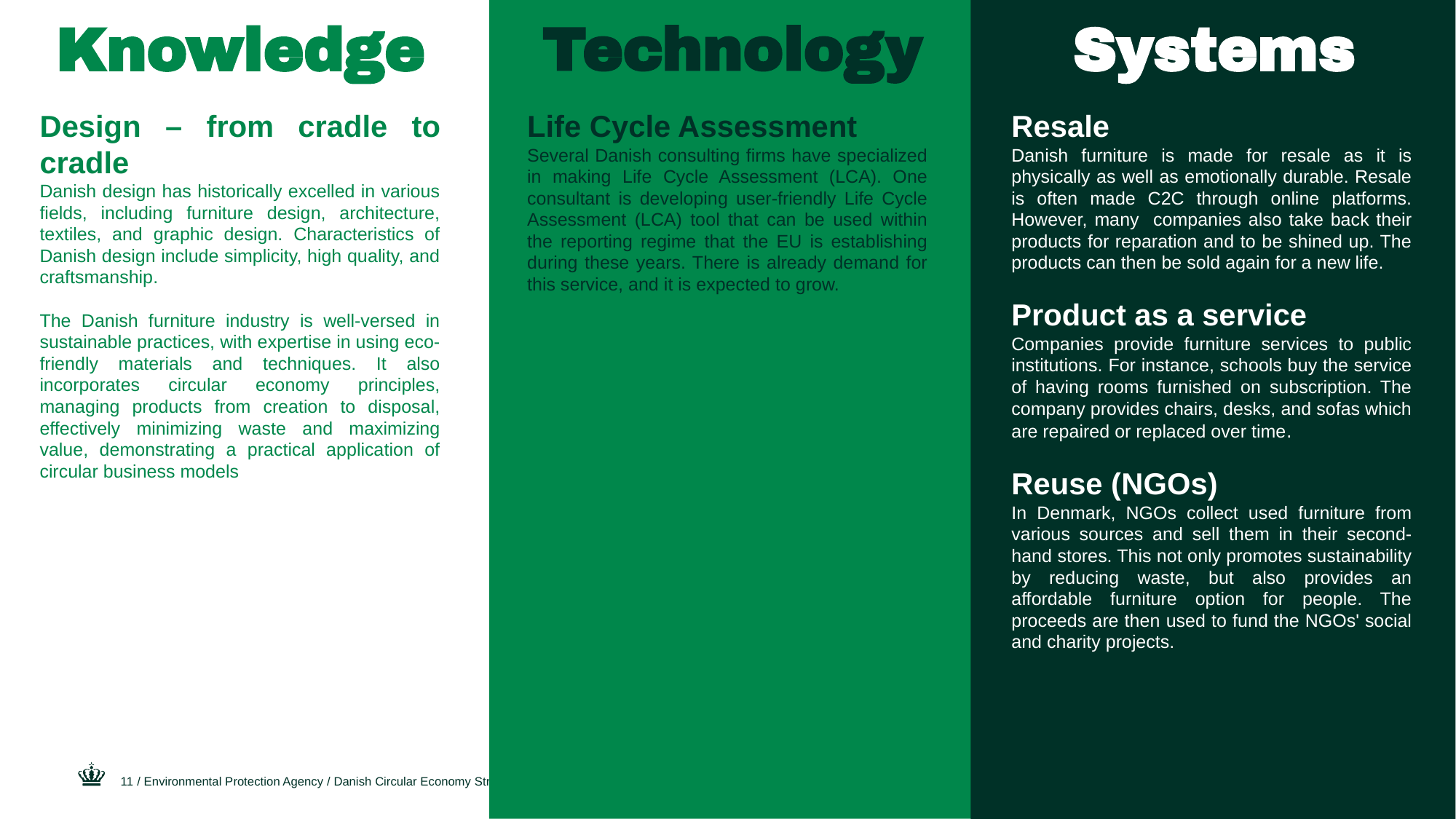

Knowledge

Systems

Technology
Design – from cradle to cradle
Danish design has historically excelled in various fields, including furniture design, architecture, textiles, and graphic design. Characteristics of Danish design include simplicity, high quality, and craftsmanship.

The Danish furniture industry is well-versed in sustainable practices, with expertise in using eco-friendly materials and techniques. It also incorporates circular economy principles, managing products from creation to disposal, effectively minimizing waste and maximizing value, demonstrating a practical application of circular business models
Life Cycle Assessment
Several Danish consulting firms have specialized in making Life Cycle Assessment (LCA). One consultant is developing user-friendly Life Cycle Assessment (LCA) tool that can be used within the reporting regime that the EU is establishing during these years. There is already demand for this service, and it is expected to grow.
Resale
Danish furniture is made for resale as it is physically as well as emotionally durable. Resale is often made C2C through online platforms. However, many  companies also take back their products for reparation and to be shined up. The products can then be sold again for a new life.

Product as a service
Companies provide furniture services to public institutions. For instance, schools buy the service of having rooms furnished on subscription. The company provides chairs, desks, and sofas which are repaired or replaced over time.

Reuse (NGOs)
In Denmark, NGOs collect used furniture from various sources and sell them in their second-hand stores. This not only promotes sustainability by reducing waste, but also provides an affordable furniture option for people. The proceeds are then used to fund the NGOs' social and charity projects.
11
/ Environmental Protection Agency / Danish Circular Economy Strongholds
27 October, 2025